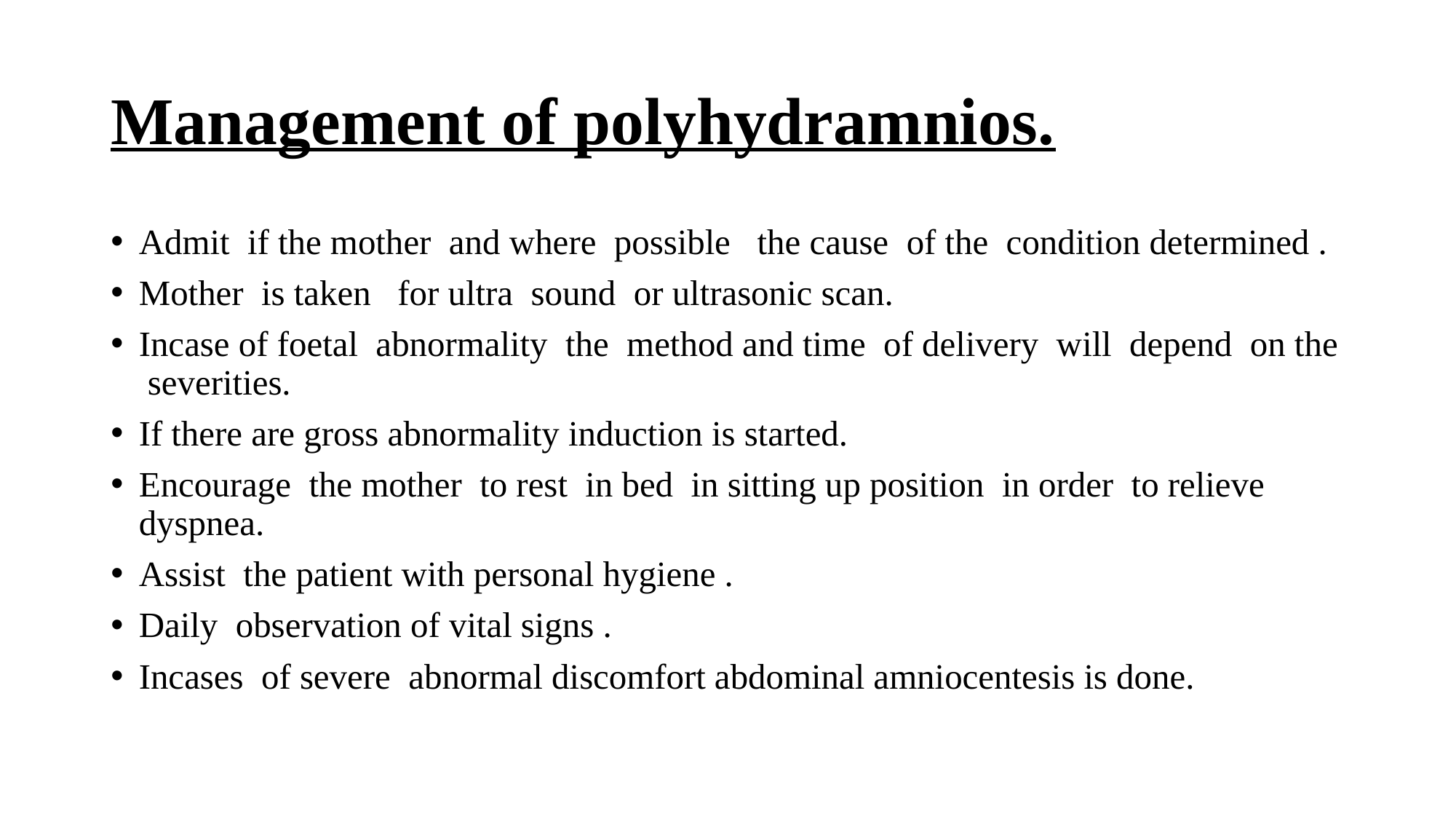

# Management of polyhydramnios.
Admit  if the mother  and where  possible   the cause  of the  condition determined .
Mother  is taken   for ultra  sound  or ultrasonic scan.
Incase of foetal  abnormality  the  method and time  of delivery  will  depend  on the  severities.
If there are gross abnormality induction is started.
Encourage  the mother  to rest  in bed  in sitting up position  in order  to relieve dyspnea.
Assist  the patient with personal hygiene .
Daily  observation of vital signs .
Incases  of severe  abnormal discomfort abdominal amniocentesis is done.